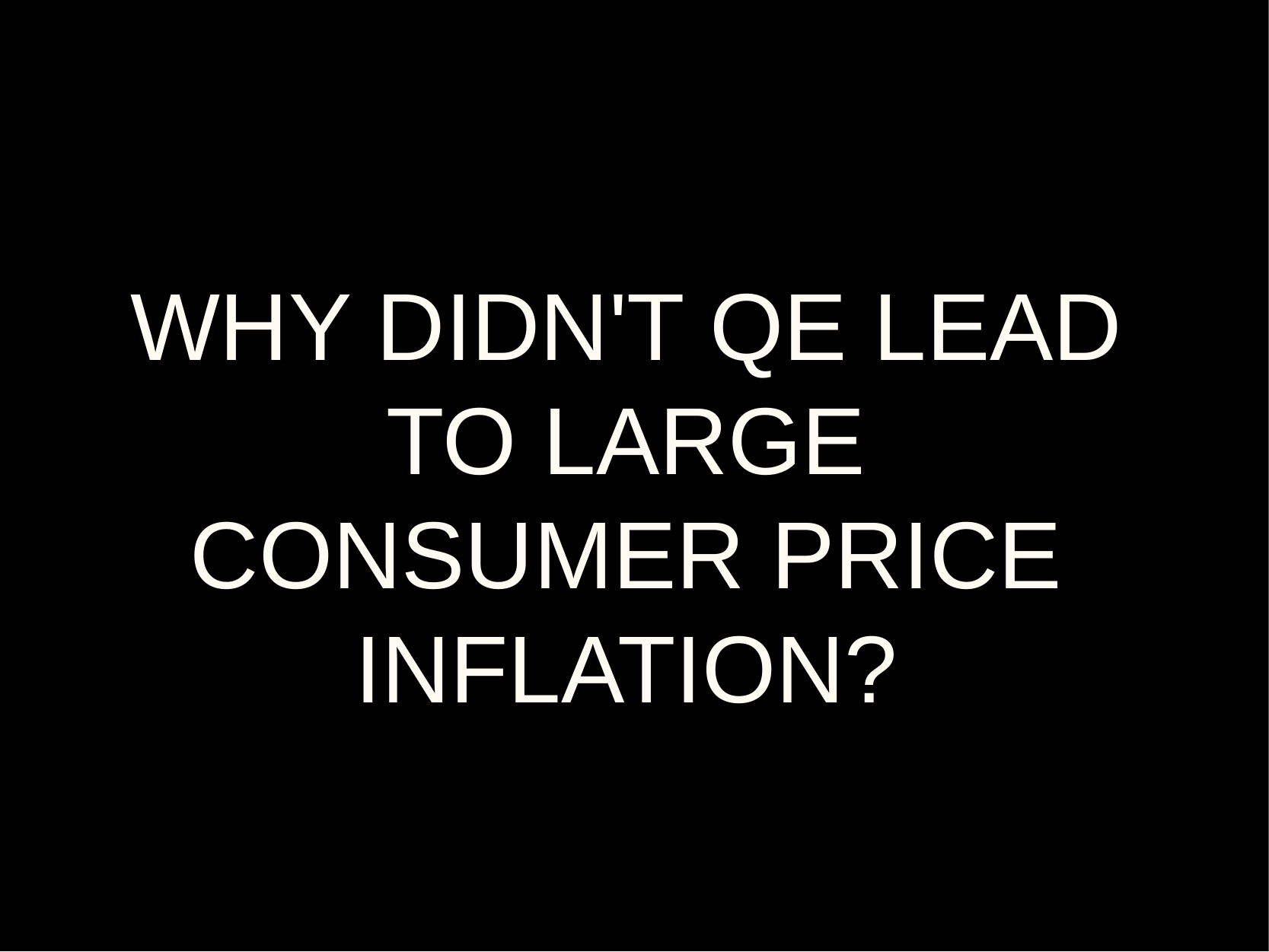

WHY DIDN'T QE LEAD TO LARGE CONSUMER PRICE INFLATION?